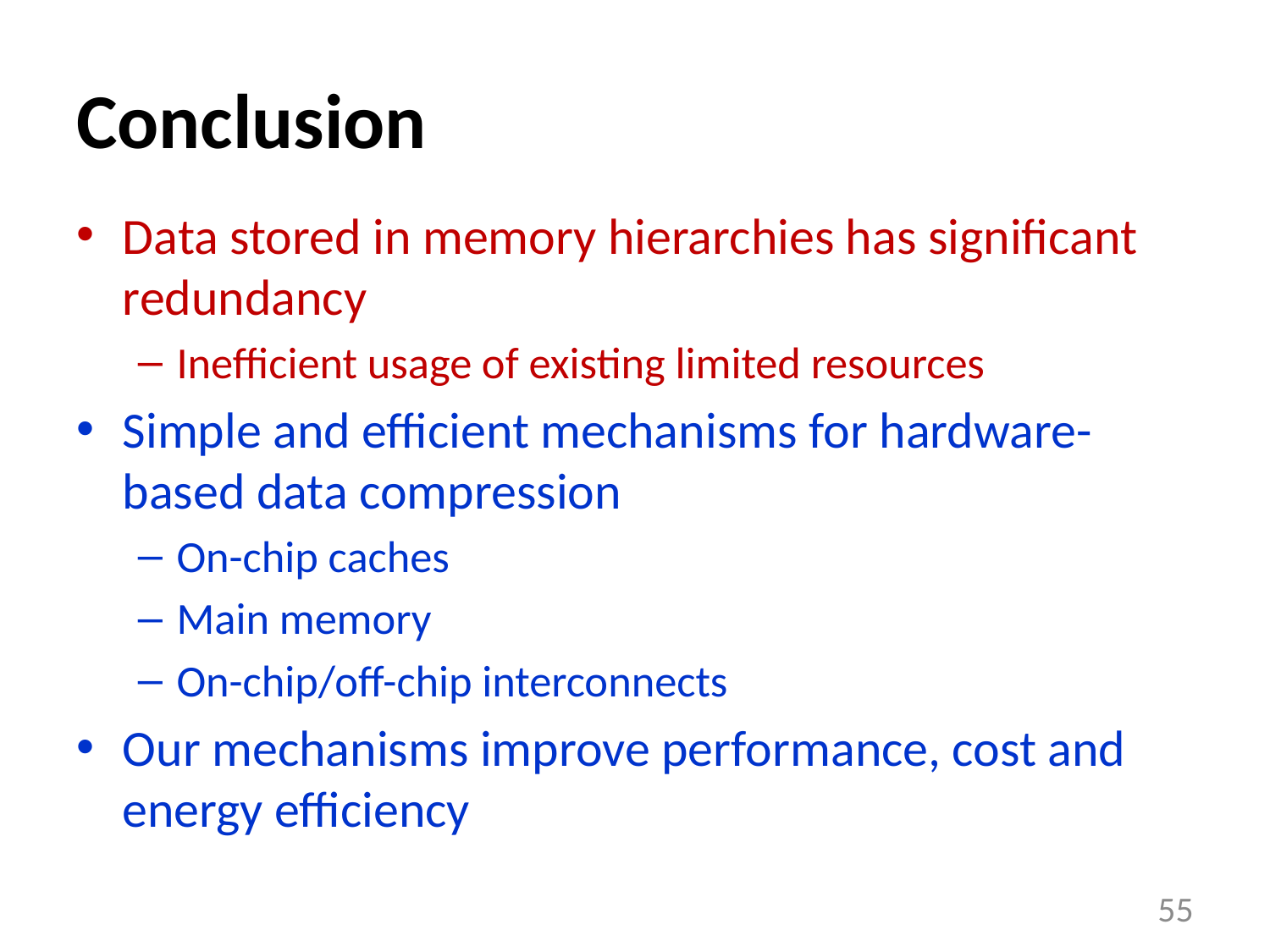

# Conclusion
Data stored in memory hierarchies has significant redundancy
Inefficient usage of existing limited resources
Simple and efficient mechanisms for hardware-based data compression
On-chip caches
Main memory
On-chip/off-chip interconnects
Our mechanisms improve performance, cost and energy efficiency

55